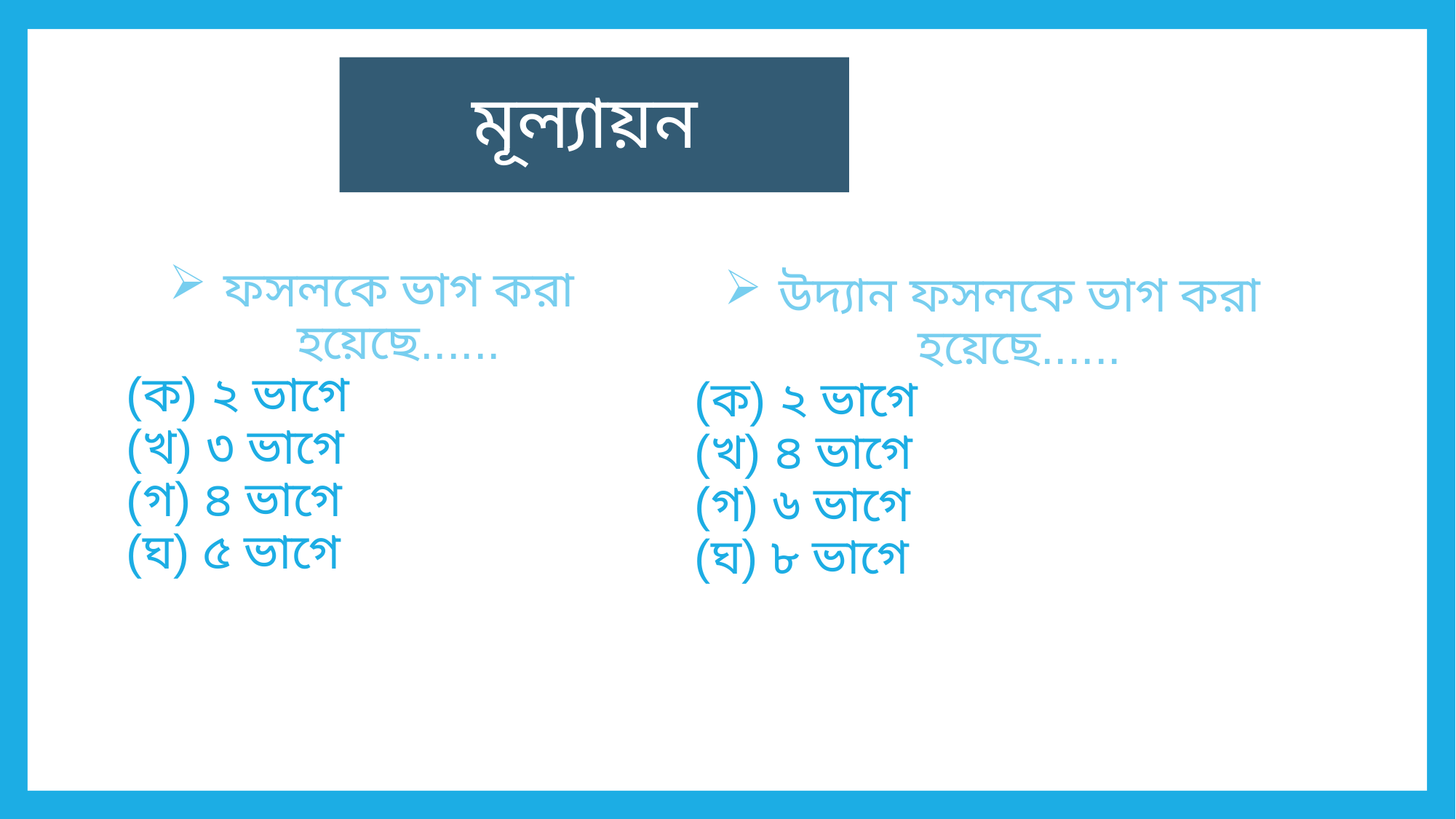

# মূল্যায়ন
ফসলকে ভাগ করা হয়েছে......
 (ক) ২ ভাগে
 (খ) ৩ ভাগে
 (গ) ৪ ভাগে
 (ঘ) ৫ ভাগে
উদ্যান ফসলকে ভাগ করা হয়েছে......
 (ক) ২ ভাগে
 (খ) ৪ ভাগে
 (গ) ৬ ভাগে
 (ঘ) ৮ ভাগে